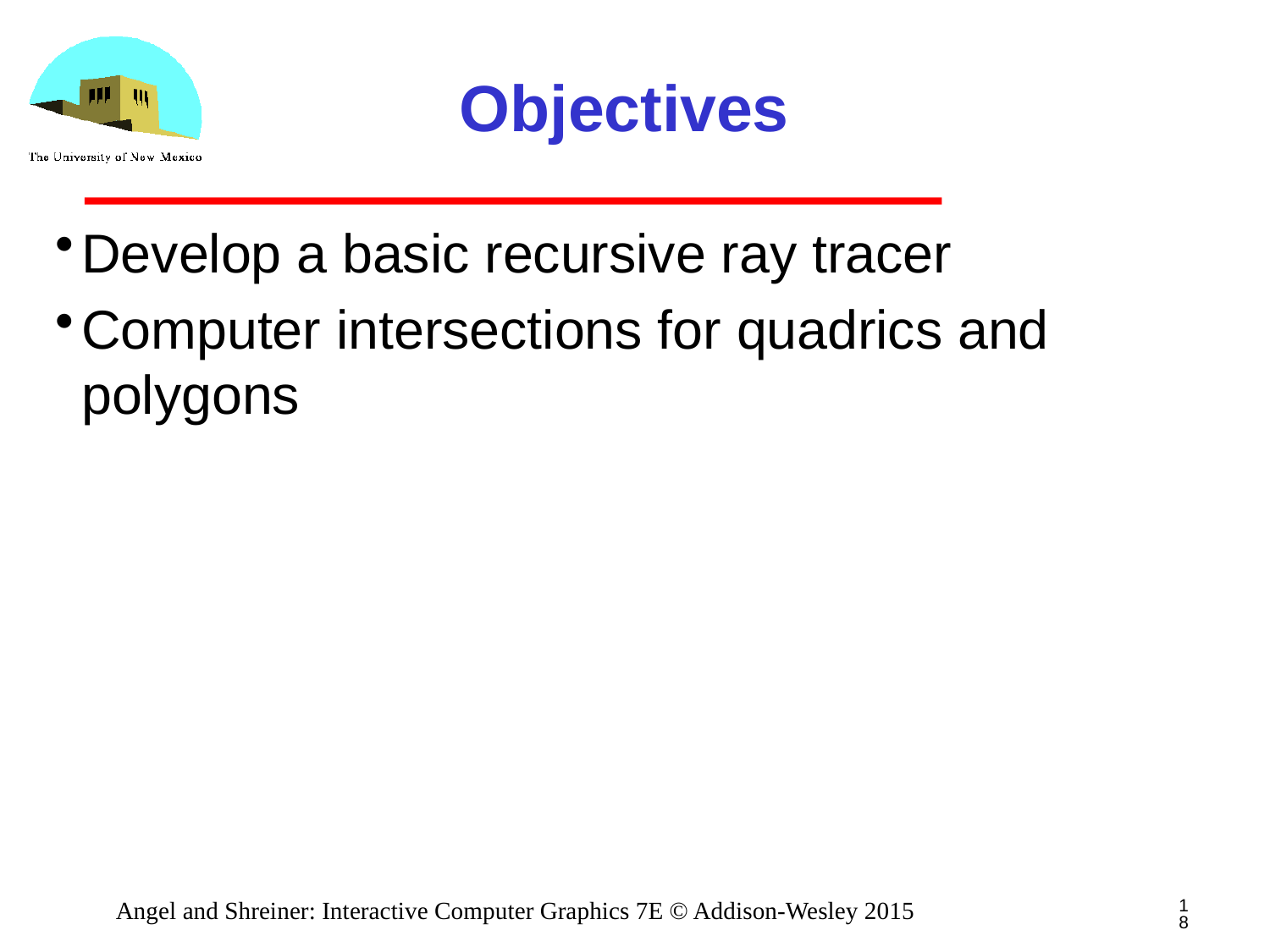

# Objectives
Develop a basic recursive ray tracer
Computer intersections for quadrics and polygons
18
Angel and Shreiner: Interactive Computer Graphics 7E © Addison-Wesley 2015